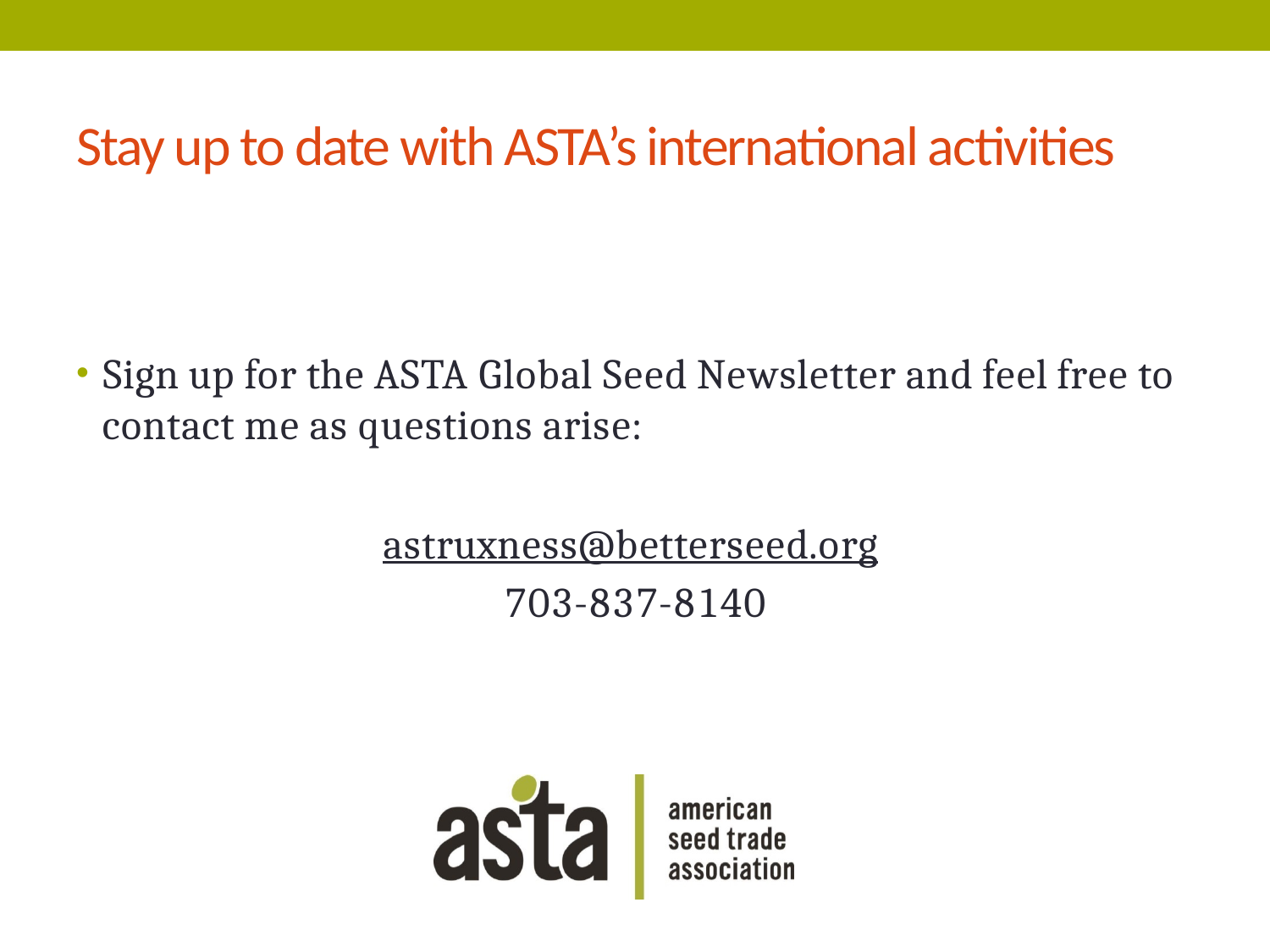

# Stay up to date with ASTA’s international activities

Sign up for the ASTA Global Seed Newsletter and feel free to contact me as questions arise:

astruxness@betterseed.org
703-837-8140